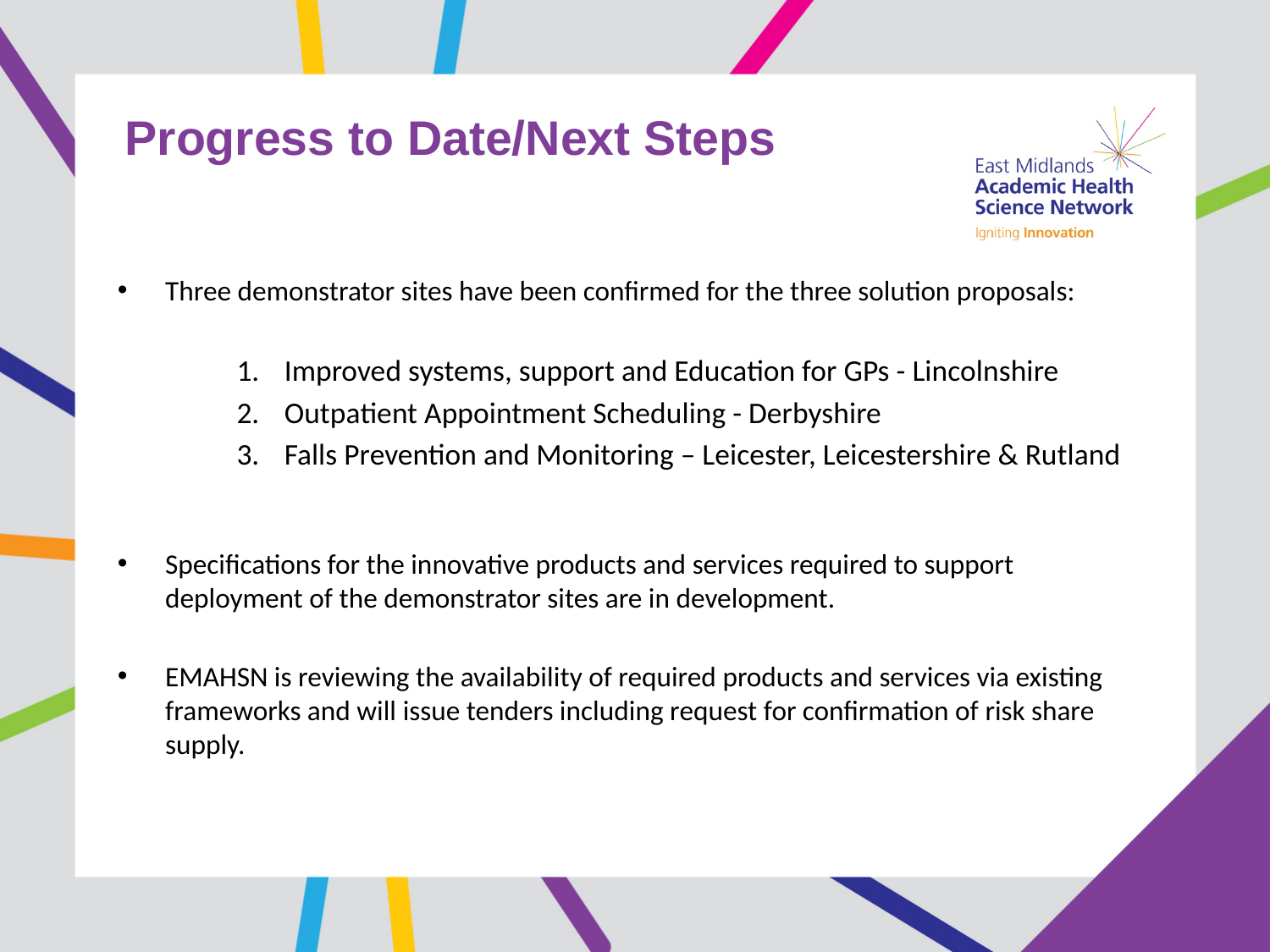

# Progress to Date/Next Steps
Three demonstrator sites have been confirmed for the three solution proposals:

Improved systems, support and Education for GPs - Lincolnshire
Outpatient Appointment Scheduling - Derbyshire
Falls Prevention and Monitoring – Leicester, Leicestershire & Rutland

Specifications for the innovative products and services required to support deployment of the demonstrator sites are in development.

EMAHSN is reviewing the availability of required products and services via existing frameworks and will issue tenders including request for confirmation of risk share supply.